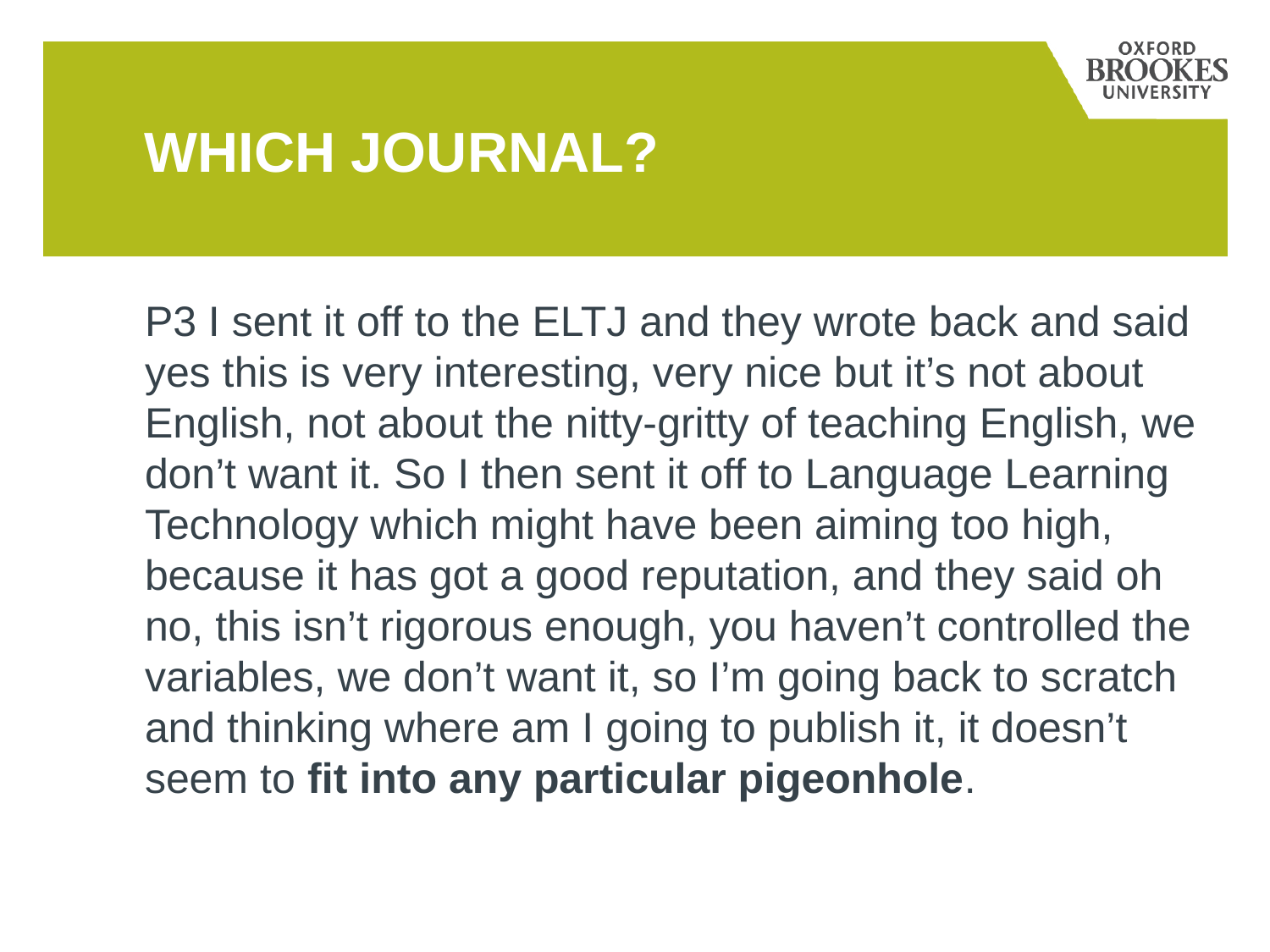

# Which journal?
P3 I sent it off to the ELTJ and they wrote back and said yes this is very interesting, very nice but it’s not about English, not about the nitty-gritty of teaching English, we don’t want it. So I then sent it off to Language Learning Technology which might have been aiming too high, because it has got a good reputation, and they said oh no, this isn’t rigorous enough, you haven’t controlled the variables, we don’t want it, so I’m going back to scratch and thinking where am I going to publish it, it doesn’t seem to fit into any particular pigeonhole.